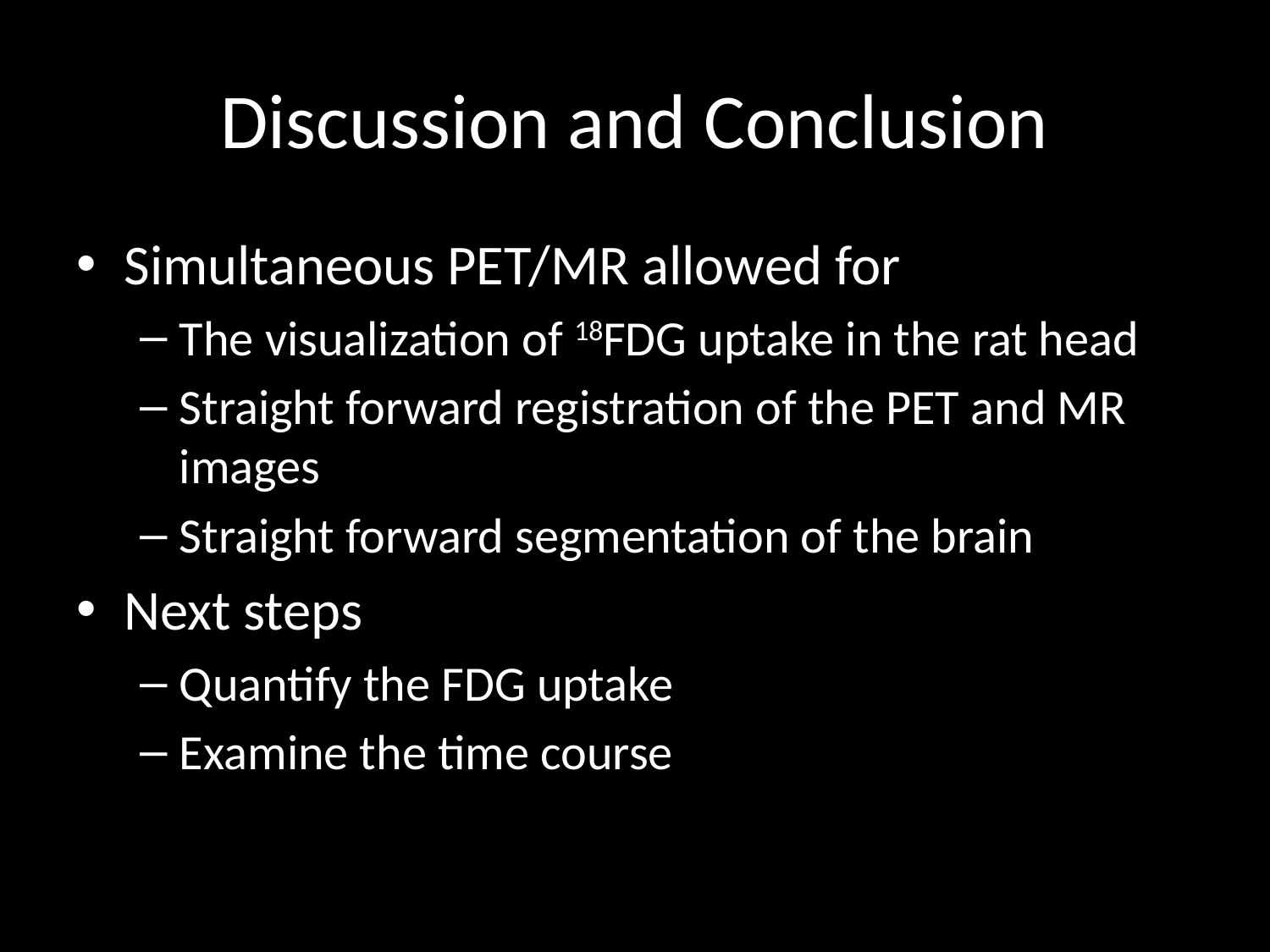

# Discussion and Conclusion
Simultaneous PET/MR allowed for
The visualization of 18FDG uptake in the rat head
Straight forward registration of the PET and MR images
Straight forward segmentation of the brain
Next steps
Quantify the FDG uptake
Examine the time course